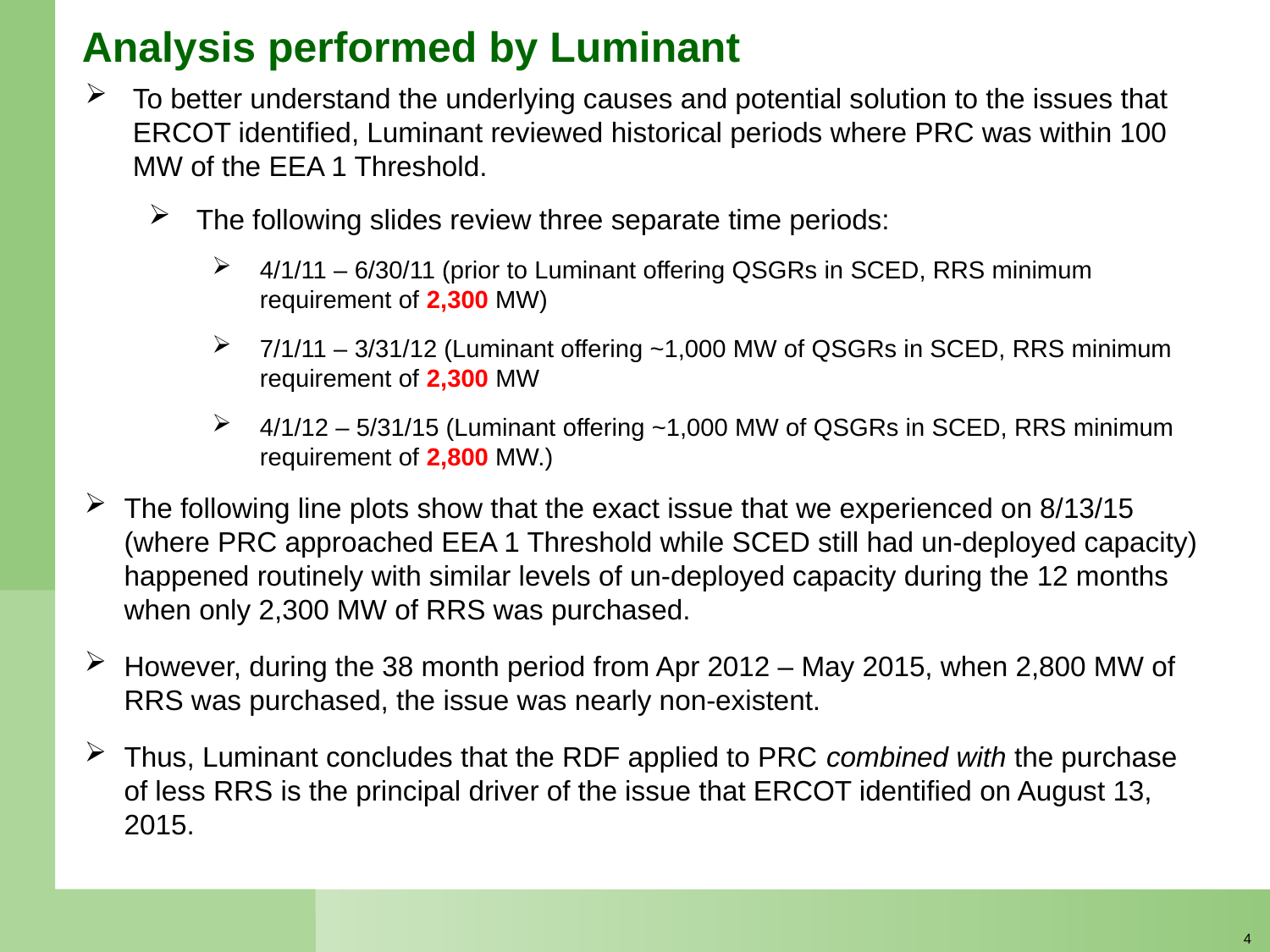

# Analysis performed by Luminant
To better understand the underlying causes and potential solution to the issues that ERCOT identified, Luminant reviewed historical periods where PRC was within 100 MW of the EEA 1 Threshold.
The following slides review three separate time periods:
4/1/11 – 6/30/11 (prior to Luminant offering QSGRs in SCED, RRS minimum requirement of 2,300 MW)
7/1/11 – 3/31/12 (Luminant offering ~1,000 MW of QSGRs in SCED, RRS minimum requirement of 2,300 MW
4/1/12 – 5/31/15 (Luminant offering ~1,000 MW of QSGRs in SCED, RRS minimum requirement of 2,800 MW.)
The following line plots show that the exact issue that we experienced on 8/13/15 (where PRC approached EEA 1 Threshold while SCED still had un-deployed capacity) happened routinely with similar levels of un-deployed capacity during the 12 months when only 2,300 MW of RRS was purchased.
However, during the 38 month period from Apr 2012 – May 2015, when 2,800 MW of RRS was purchased, the issue was nearly non-existent.
Thus, Luminant concludes that the RDF applied to PRC combined with the purchase of less RRS is the principal driver of the issue that ERCOT identified on August 13, 2015.

4